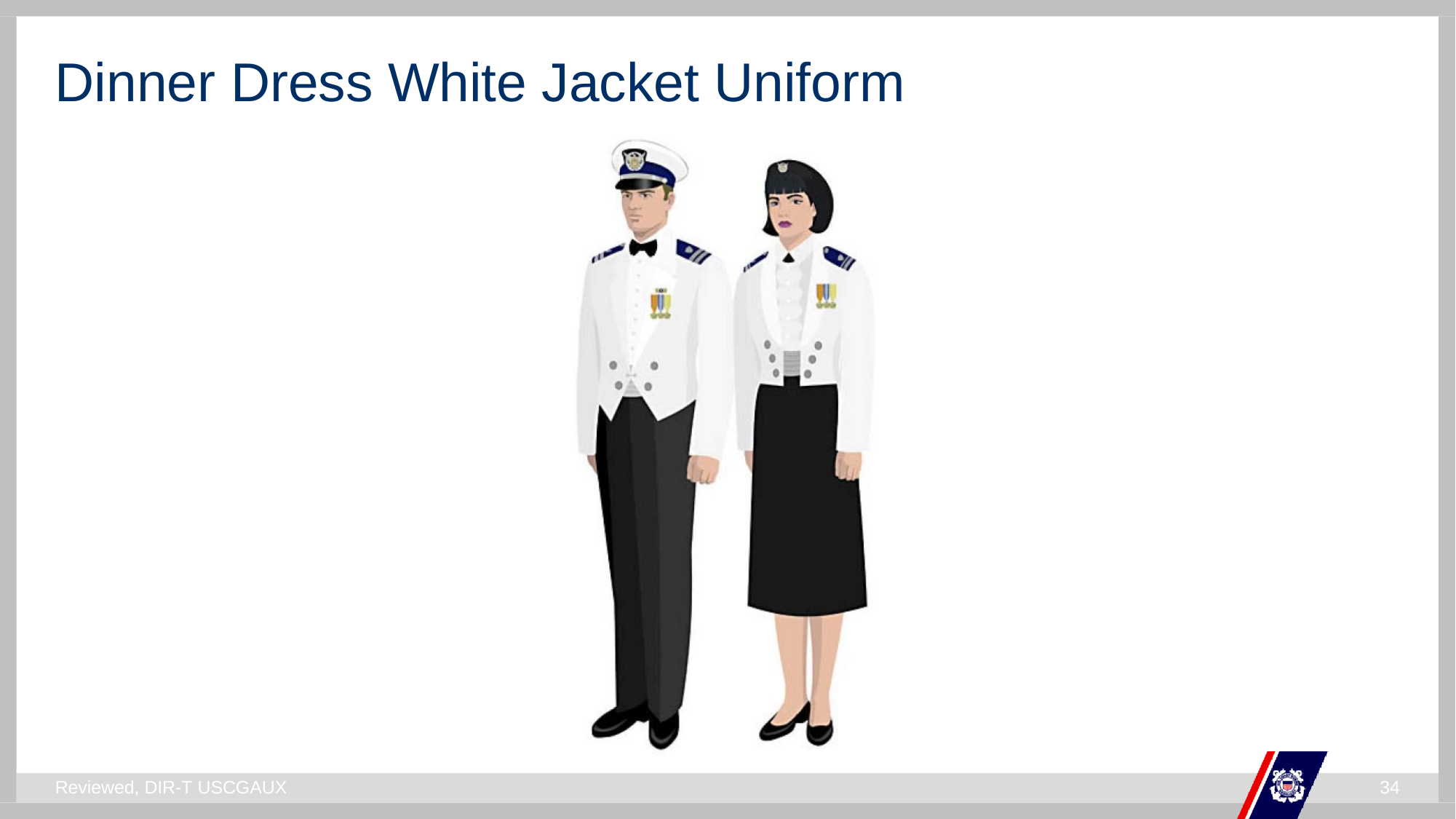

# Dinner Dress White Jacket Uniform

Reviewed, DIR-T USCGAUX
34